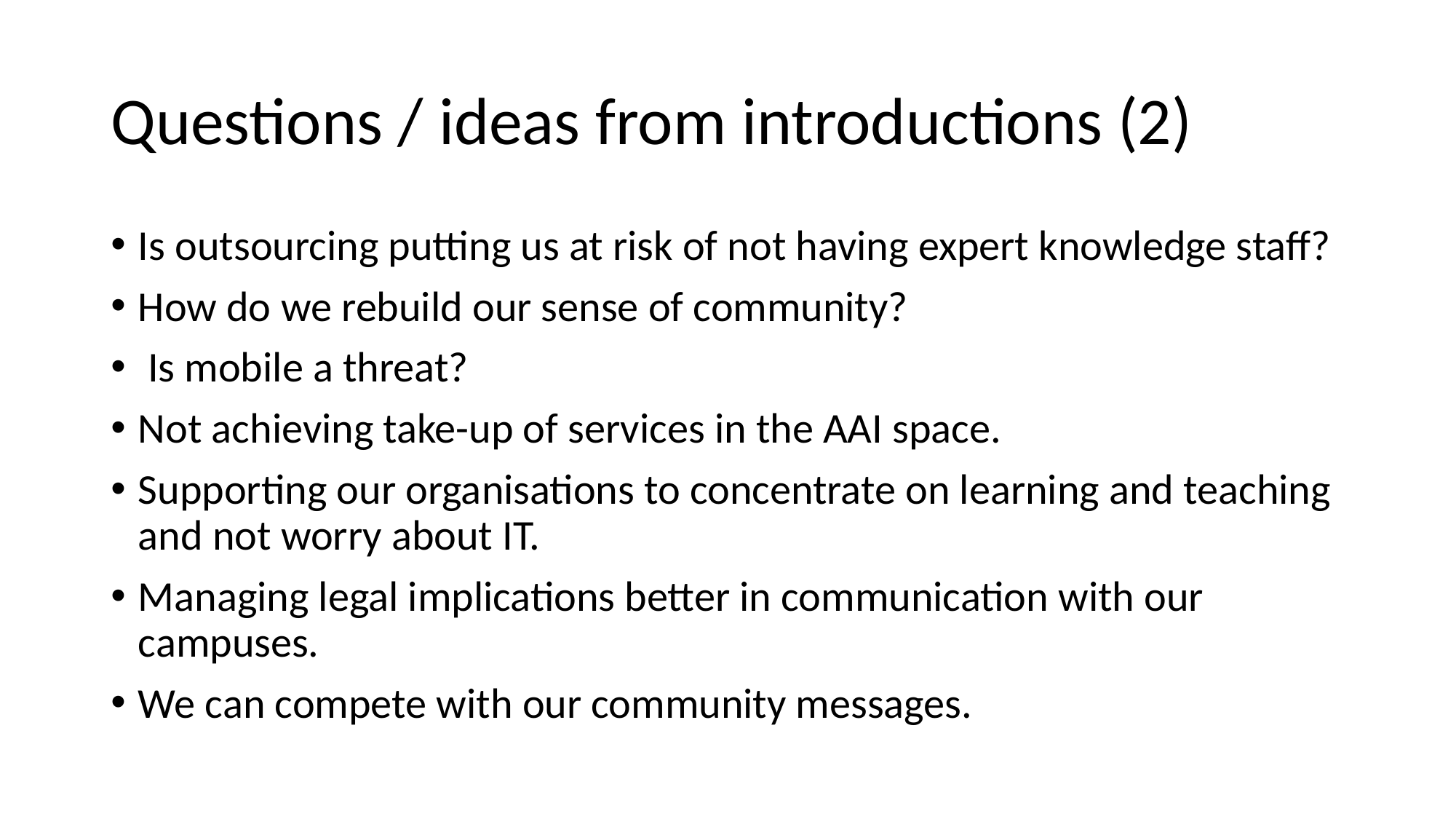

# Questions / ideas from introductions (2)
Is outsourcing putting us at risk of not having expert knowledge staff?
How do we rebuild our sense of community?
 Is mobile a threat?
Not achieving take-up of services in the AAI space.
Supporting our organisations to concentrate on learning and teaching and not worry about IT.
Managing legal implications better in communication with our campuses.
We can compete with our community messages.